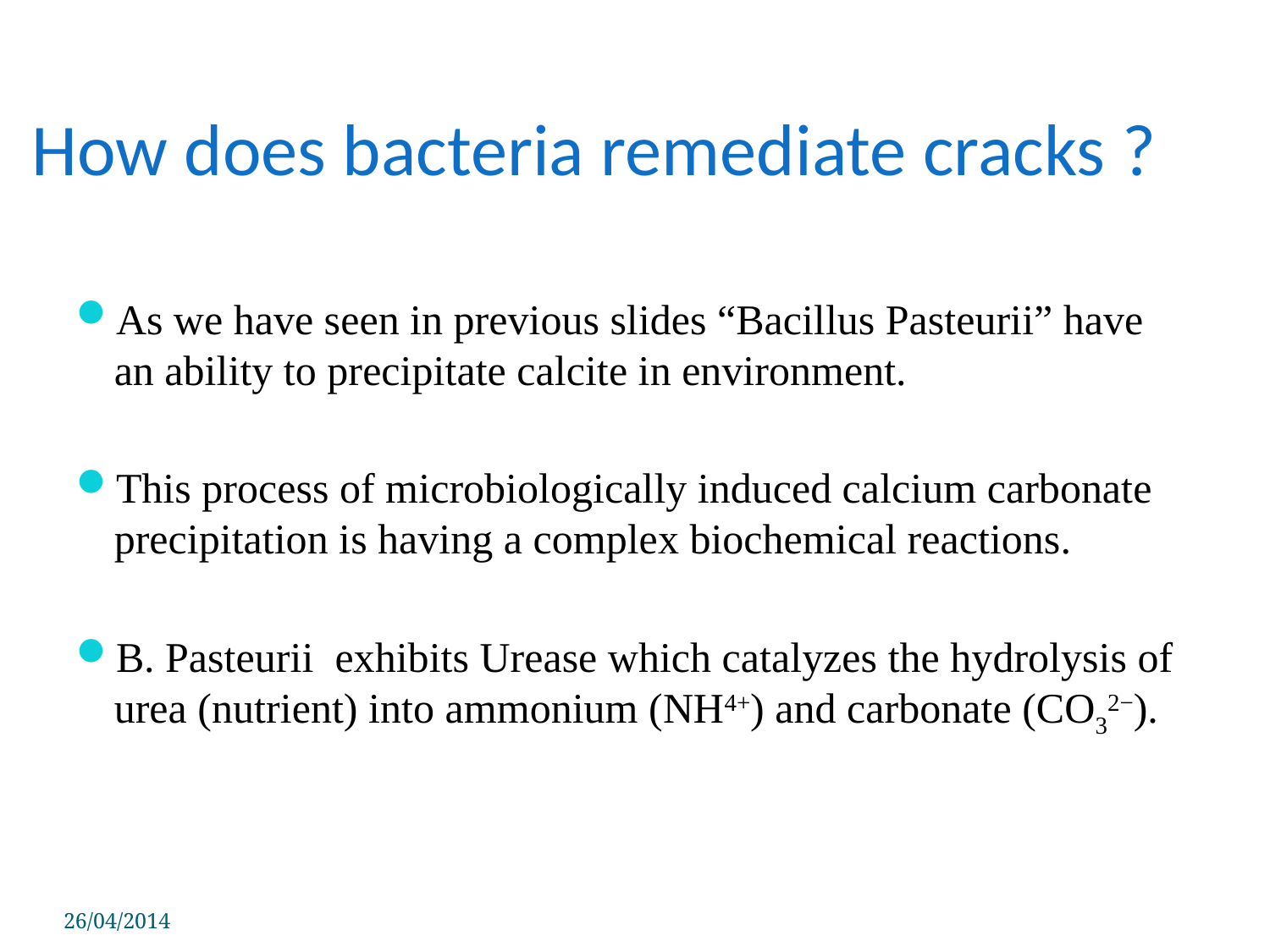

# How does bacteria remediate cracks ?
As we have seen in previous slides “Bacillus Pasteurii” have an ability to precipitate calcite in environment.

This process of microbiologically induced calcium carbonate precipitation is having a complex biochemical reactions.

B. Pasteurii  exhibits Urease which catalyzes the hydrolysis of urea (nutrient) into ammonium (NH4+) and carbonate (CO32−).

26/04/2014
PSIT COE Kanpur